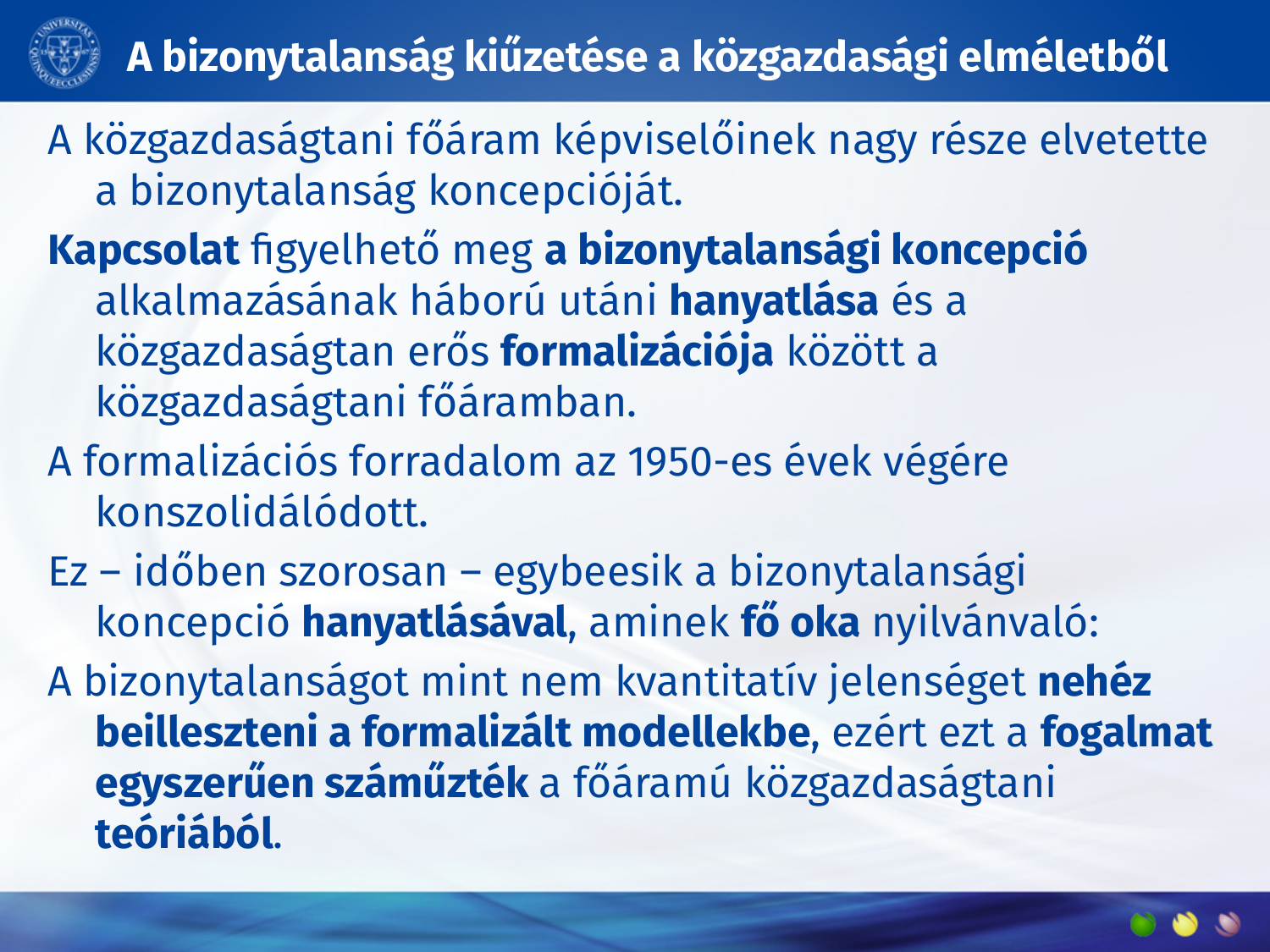

# A bizonytalanság kiűzetése a közgazdasági elméletből
A közgazdaságtani főáram képviselőinek nagy része elvetette a bizonytalanság koncepcióját.
Kapcsolat figyelhető meg a bizonytalansági koncepció alkalmazásának háború utáni hanyatlása és a közgazdaságtan erős formalizációja között a közgazdaságtani főáramban.
A formalizációs forradalom az 1950-es évek végére konszolidálódott.
Ez – időben szorosan – egybeesik a bizonytalansági koncepció hanyatlásával, aminek fő oka nyilvánvaló:
A bizonytalanságot mint nem kvantitatív jelenséget nehéz beilleszteni a formalizált modellekbe, ezért ezt a fogalmat egyszerűen száműzték a főáramú közgazdaságtani teóriából.